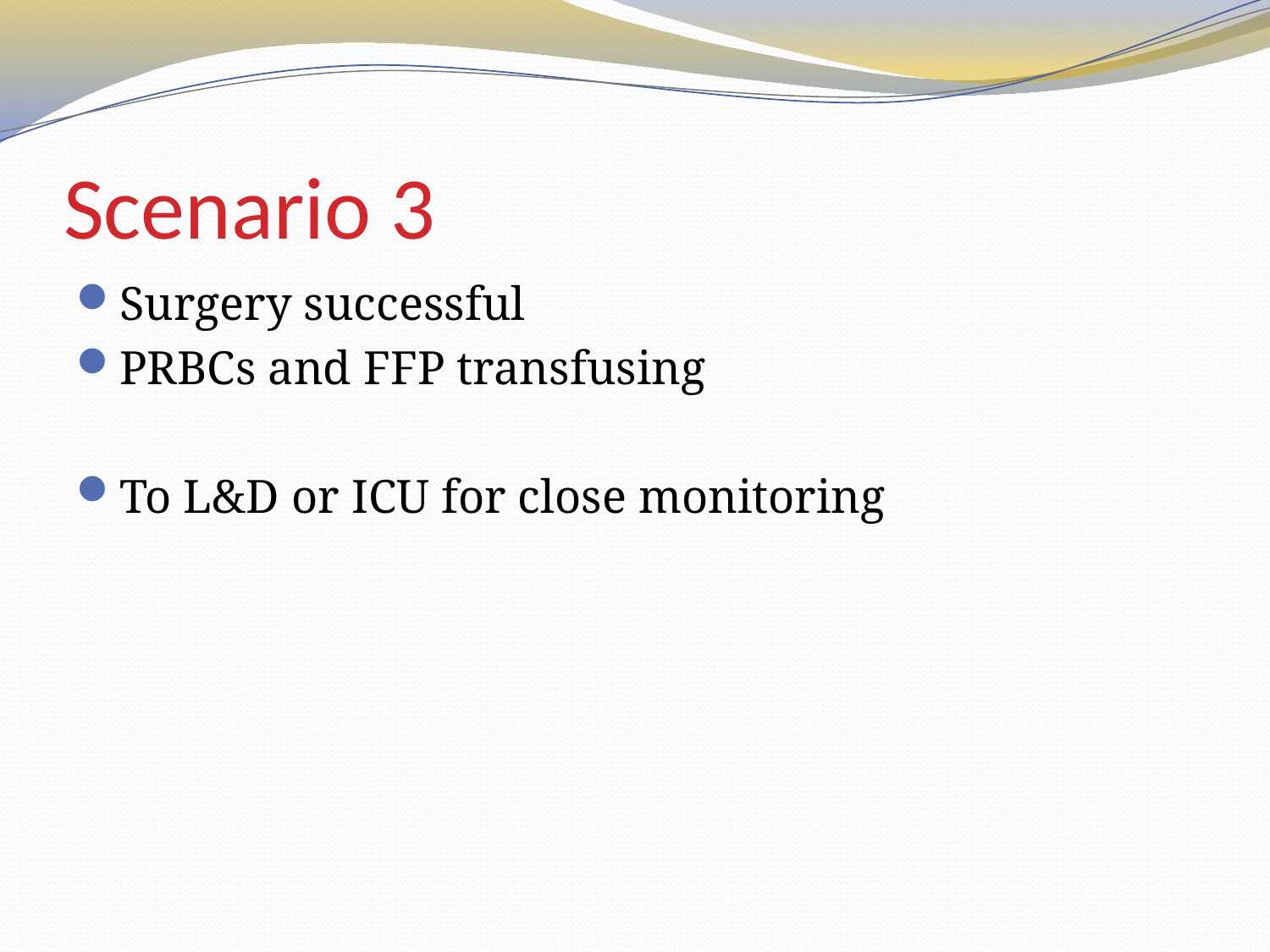

# Scenario 3
Surgery successful
PRBCs and FFP transfusing

To L&D or ICU for close monitoring